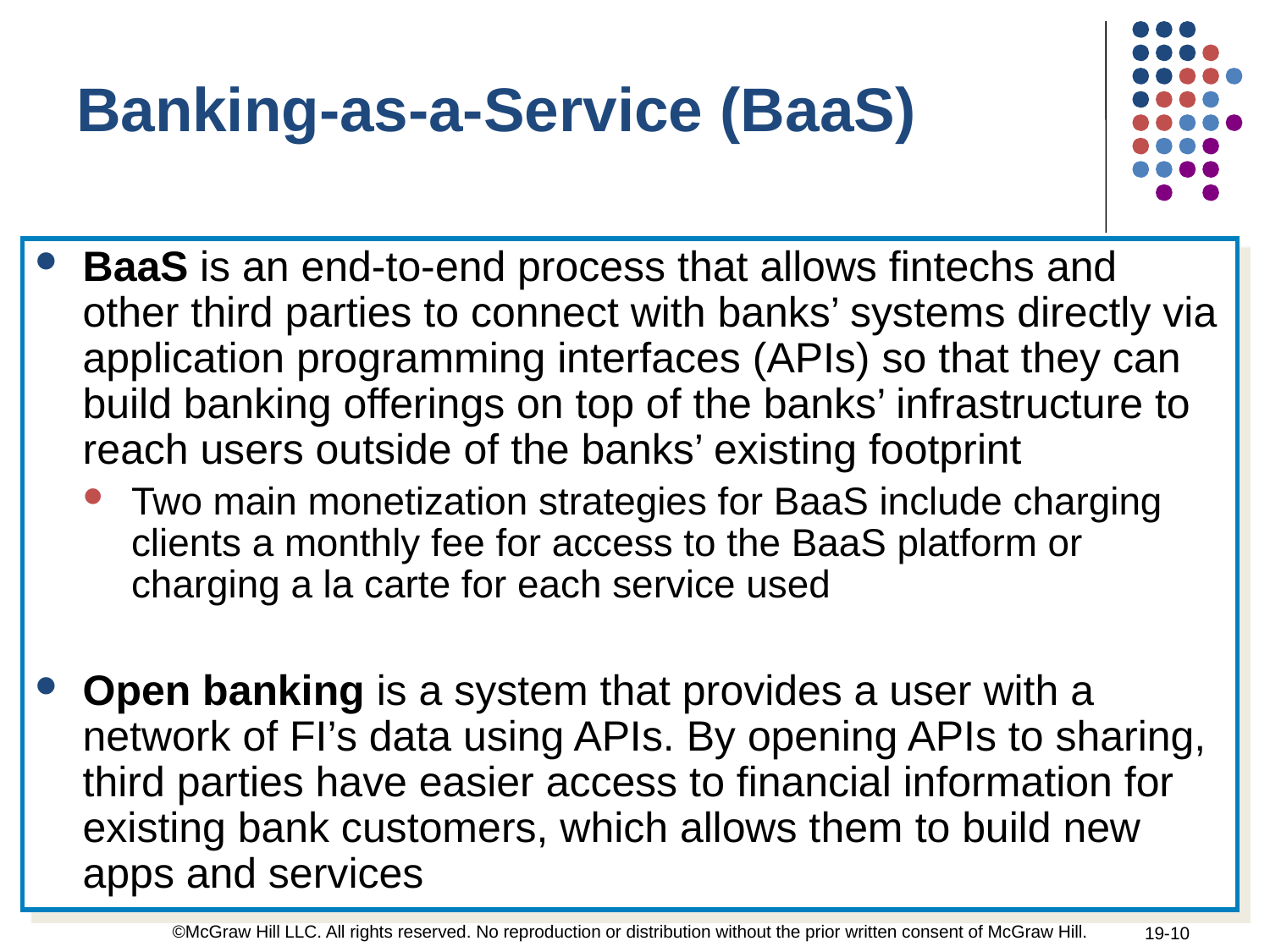

Banking-as-a-Service (BaaS)
BaaS is an end-to-end process that allows fintechs and other third parties to connect with banks’ systems directly via application programming interfaces (APIs) so that they can build banking offerings on top of the banks’ infrastructure to reach users outside of the banks’ existing footprint
Two main monetization strategies for BaaS include charging clients a monthly fee for access to the BaaS platform or charging a la carte for each service used

Open banking is a system that provides a user with a network of FI’s data using APIs. By opening APIs to sharing, third parties have easier access to financial information for existing bank customers, which allows them to build new apps and services
©McGraw Hill LLC. All rights reserved. No reproduction or distribution without the prior written consent of McGraw Hill.
19-10